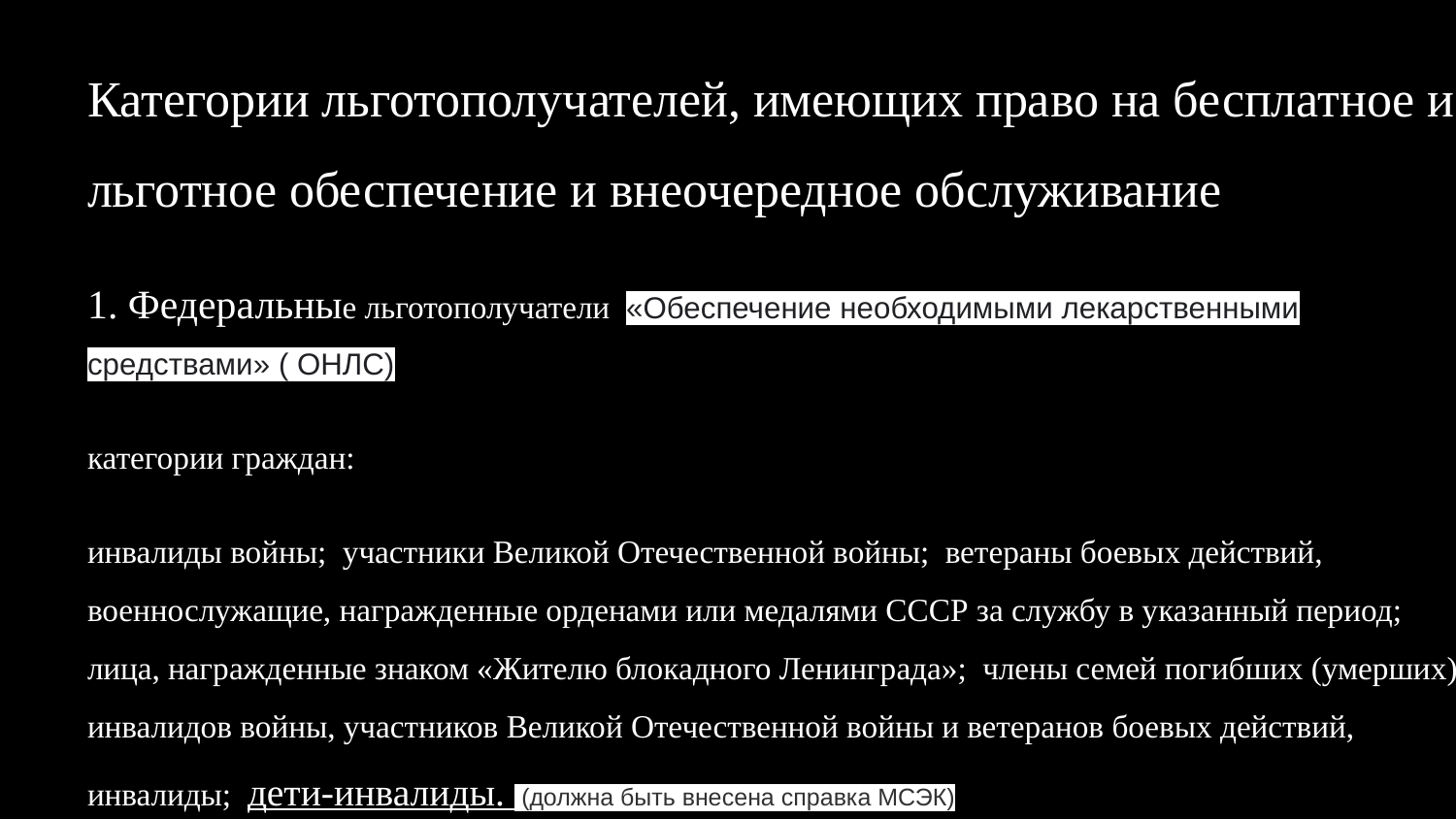

Категории льготополучателей, имеющих право на бесплатное и льготное обеспечение и внеочередное обслуживание
1. Федеральные льготополучатели  «Обеспечение необходимыми лекарственными средствами» ( ОНЛС)
категории граждан:
инвалиды войны;  участники Великой Отечественной войны;  ветераны боевых действий,   военнослужащие, награжденные орденами или медалями СССР за службу в указанный период;  лица, награжденные знаком «Жителю блокадного Ленинграда»;  члены семей погибших (умерших) инвалидов войны, участников Великой Отечественной войны и ветеранов боевых действий,  инвалиды;  дети-инвалиды.  (должна быть внесена справка МСЭК)

#